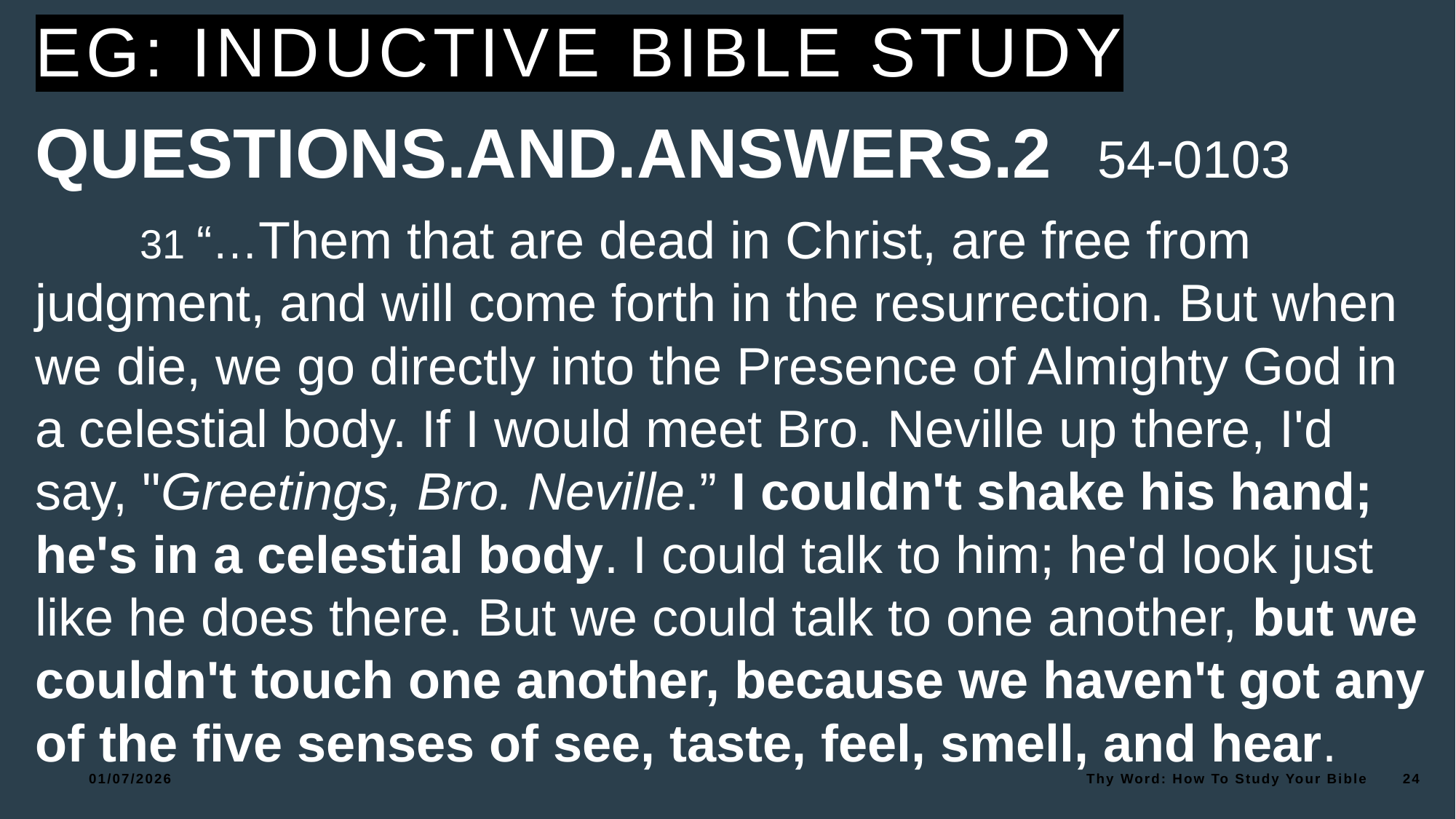

# Eg: Inductive bible study
QUESTIONS.AND.ANSWERS.2	 54-0103
	31 “…Them that are dead in Christ, are free from judgment, and will come forth in the resurrection. But when we die, we go directly into the Presence of Almighty God in a celestial body. If I would meet Bro. Neville up there, I'd say, "Greetings, Bro. Neville.” I couldn't shake his hand; he's in a celestial body. I could talk to him; he'd look just like he does there. But we could talk to one another, but we couldn't touch one another, because we haven't got any of the five senses of see, taste, feel, smell, and hear.
01/07/2026
Thy Word: How To Study Your Bible
24